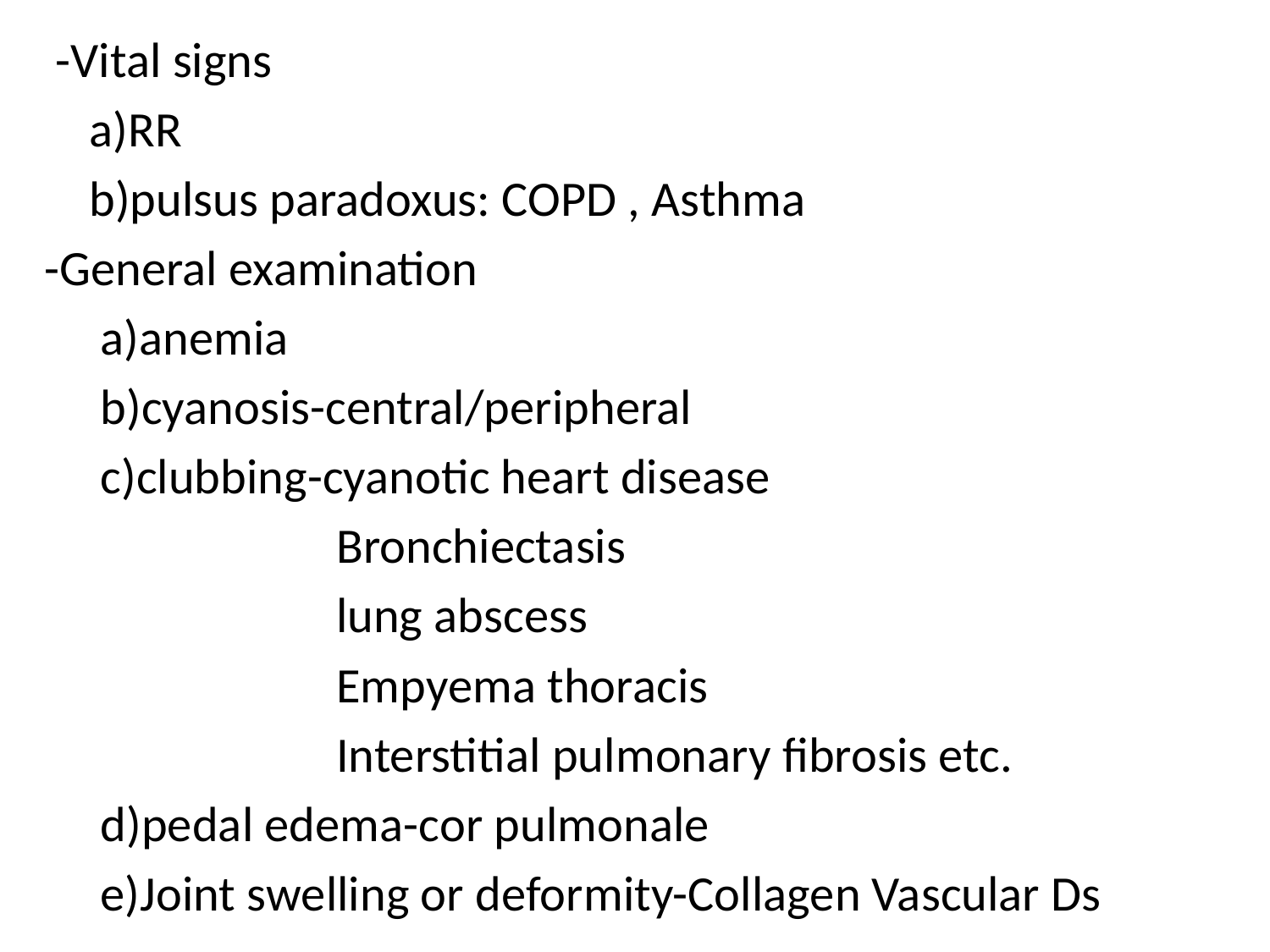

-Vital signs
    a)RR
    b)pulsus paradoxus: COPD , Asthma
-General examination
     a)anemia
     b)cyanosis-central/peripheral
     c)clubbing-cyanotic heart disease
                          Bronchiectasis
                          lung abscess
                          Empyema thoracis
                          Interstitial pulmonary fibrosis etc.
     d)pedal edema-cor pulmonale
     e)Joint swelling or deformity-Collagen Vascular Ds